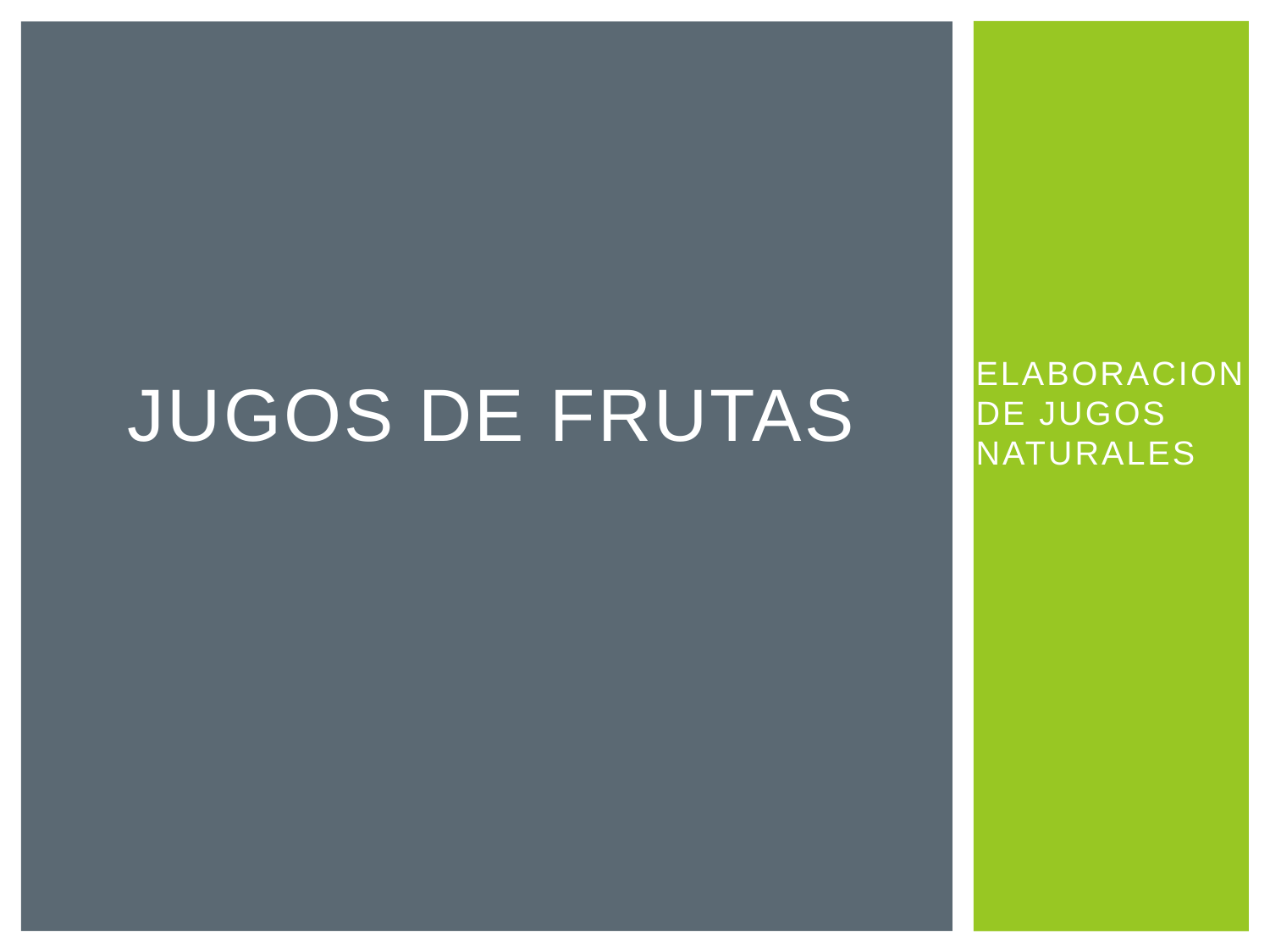

# JUGOS DE FRUTAS
ELABORACION DE JUGOS NATURALES